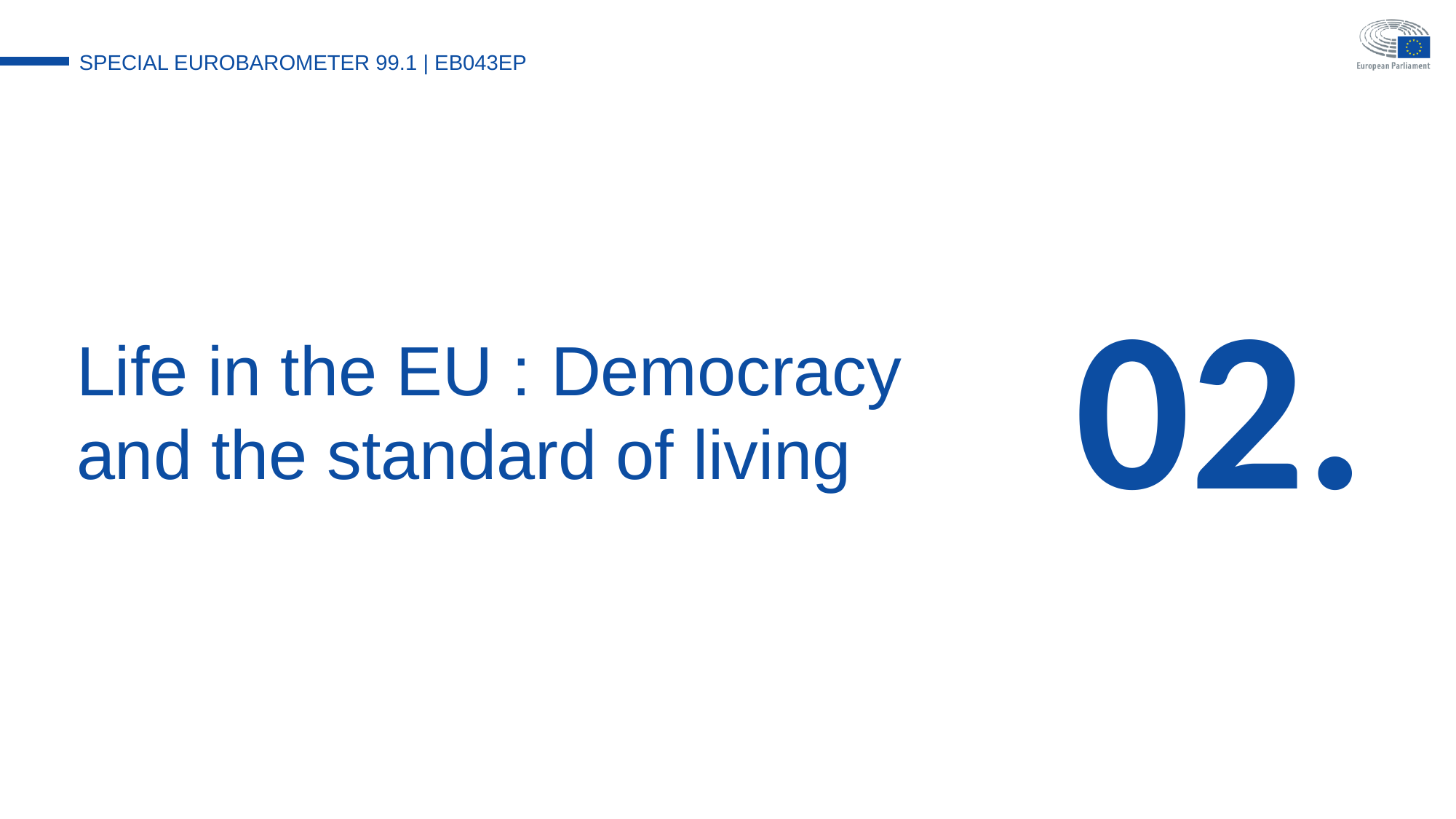

02.
4
Life in the EU : Democracy
and the standard of living